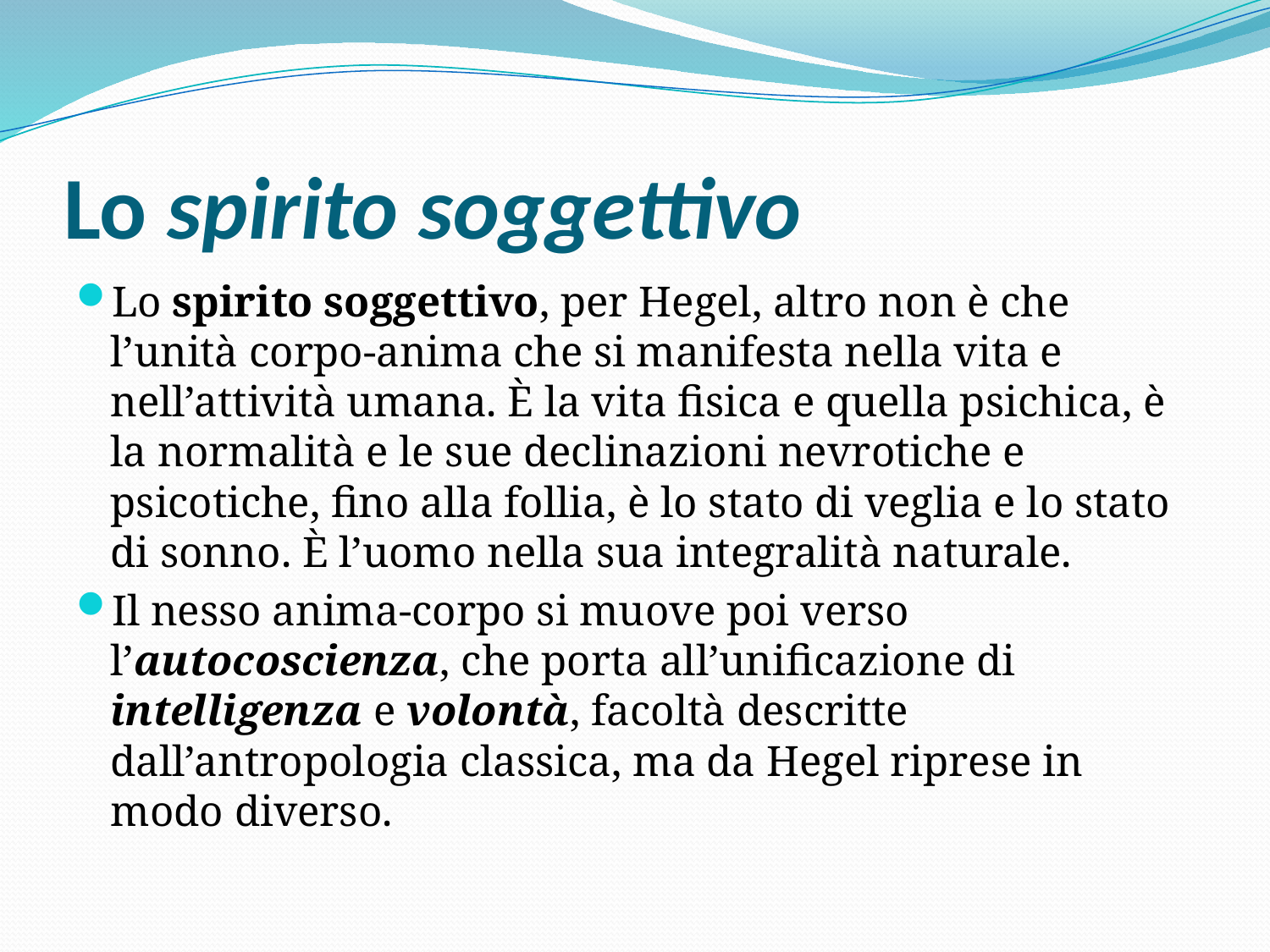

# Lo spirito soggettivo
Lo spirito soggettivo, per Hegel, altro non è che l’unità corpo-anima che si manifesta nella vita e nell’attività umana. È la vita fisica e quella psichica, è la normalità e le sue declinazioni nevrotiche e psicotiche, fino alla follia, è lo stato di veglia e lo stato di sonno. È l’uomo nella sua integralità naturale.
Il nesso anima-corpo si muove poi verso l’autocoscienza, che porta all’unificazione di intelligenza e volontà, facoltà descritte dall’antropologia classica, ma da Hegel riprese in modo diverso.